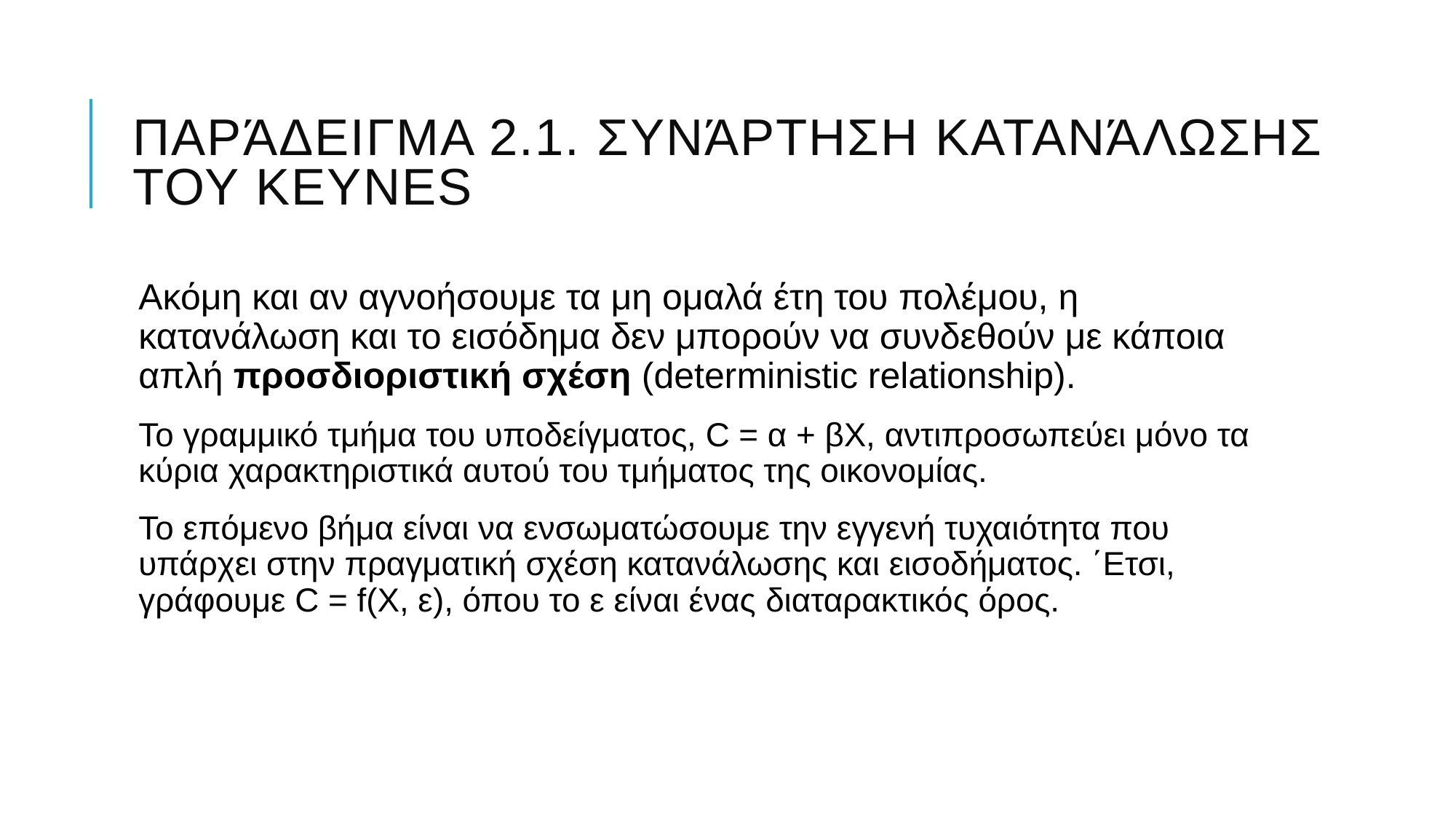

# Παράδειγμα 2.1. Συνάρτηση Κατανάλωσης του Keynes
Ακόμη και αν αγνοήσουμε τα μη ομαλά έτη του πολέμου, η κατανάλωση και το εισόδημα δεν μπορούν να συνδεθούν με κάποια απλή προσδιοριστική σχέση (deterministic relationship).
Το γραμμικό τμήμα του υποδείγματος, C = α + βX, αντιπροσωπεύει μόνο τα κύρια χαρακτηριστικά αυτού του τμήματος της οικονομίας.
Το επόμενο βήμα είναι να ενσωματώσουμε την εγγενή τυχαιότητα που υπάρχει στην πραγματική σχέση κατανάλωσης και εισοδήματος. ΄Ετσι, γράφουμε C = f(X, ε), όπου το ε είναι ένας διαταρακτικός όρος.